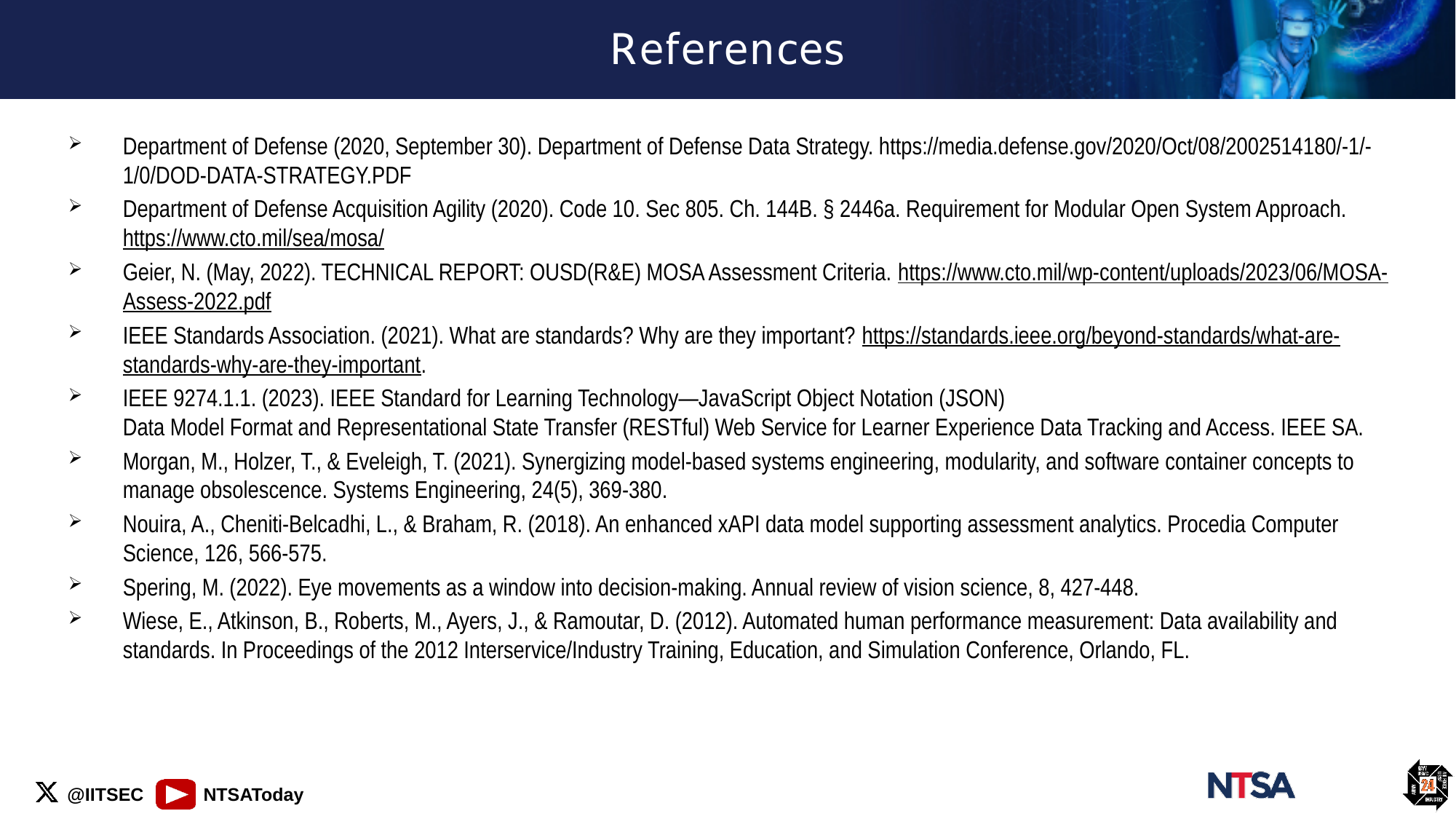

# References
Department of Defense (2020, September 30). Department of Defense Data Strategy. https://media.defense.gov/2020/Oct/08/2002514180/-1/-1/0/DOD-DATA-STRATEGY.PDF
Department of Defense Acquisition Agility (2020). Code 10. Sec 805. Ch. 144B. § 2446a. Requirement for Modular Open System Approach. https://www.cto.mil/sea/mosa/
Geier, N. (May, 2022). TECHNICAL REPORT: OUSD(R&E) MOSA Assessment Criteria. https://www.cto.mil/wp-content/uploads/2023/06/MOSA-Assess-2022.pdf
IEEE Standards Association. (2021). What are standards? Why are they important? https://standards.ieee.org/beyond-standards/what-are-standards-why-are-they-important.
IEEE 9274.1.1. (2023). IEEE Standard for Learning Technology—JavaScript Object Notation (JSON) 
Data Model Format and Representational State Transfer (RESTful) Web Service for Learner Experience Data Tracking and Access. IEEE SA.
Morgan, M., Holzer, T., & Eveleigh, T. (2021). Synergizing model‐based systems engineering, modularity, and software container concepts to manage obsolescence. Systems Engineering, 24(5), 369-380.
Nouira, A., Cheniti-Belcadhi, L., & Braham, R. (2018). An enhanced xAPI data model supporting assessment analytics. Procedia Computer Science, 126, 566-575.
Spering, M. (2022). Eye movements as a window into decision-making. Annual review of vision science, 8, 427-448.
Wiese, E., Atkinson, B., Roberts, M., Ayers, J., & Ramoutar, D. (2012). Automated human performance measurement: Data availability and standards. In Proceedings of the 2012 Interservice/Industry Training, Education, and Simulation Conference, Orlando, FL.